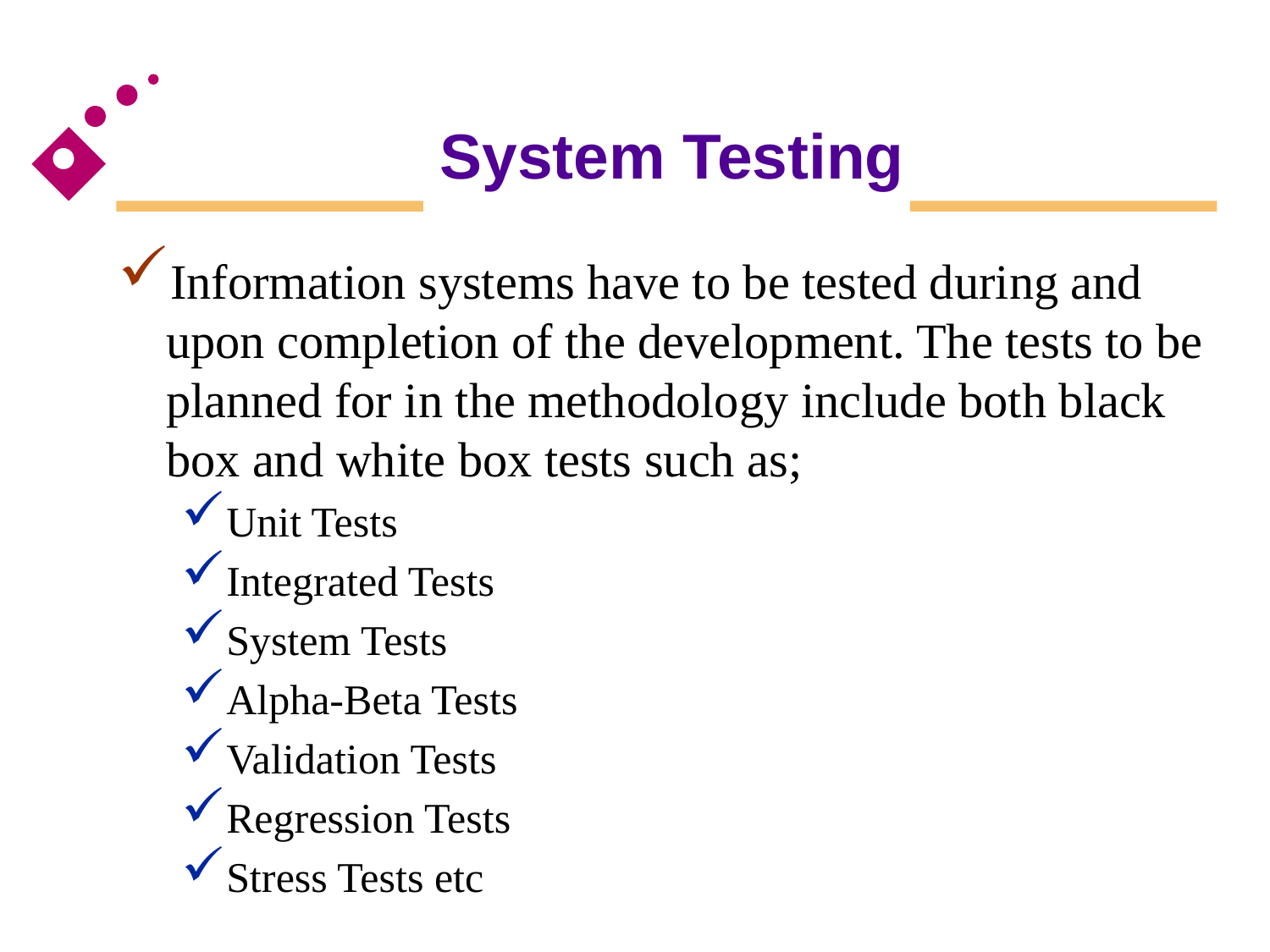

# System Testing
Information systems have to be tested during and upon completion of the development. The tests to be planned for in the methodology include both black box and white box tests such as;
Unit Tests
Integrated Tests
System Tests
Alpha-Beta Tests
Validation Tests
Regression Tests
Stress Tests etc